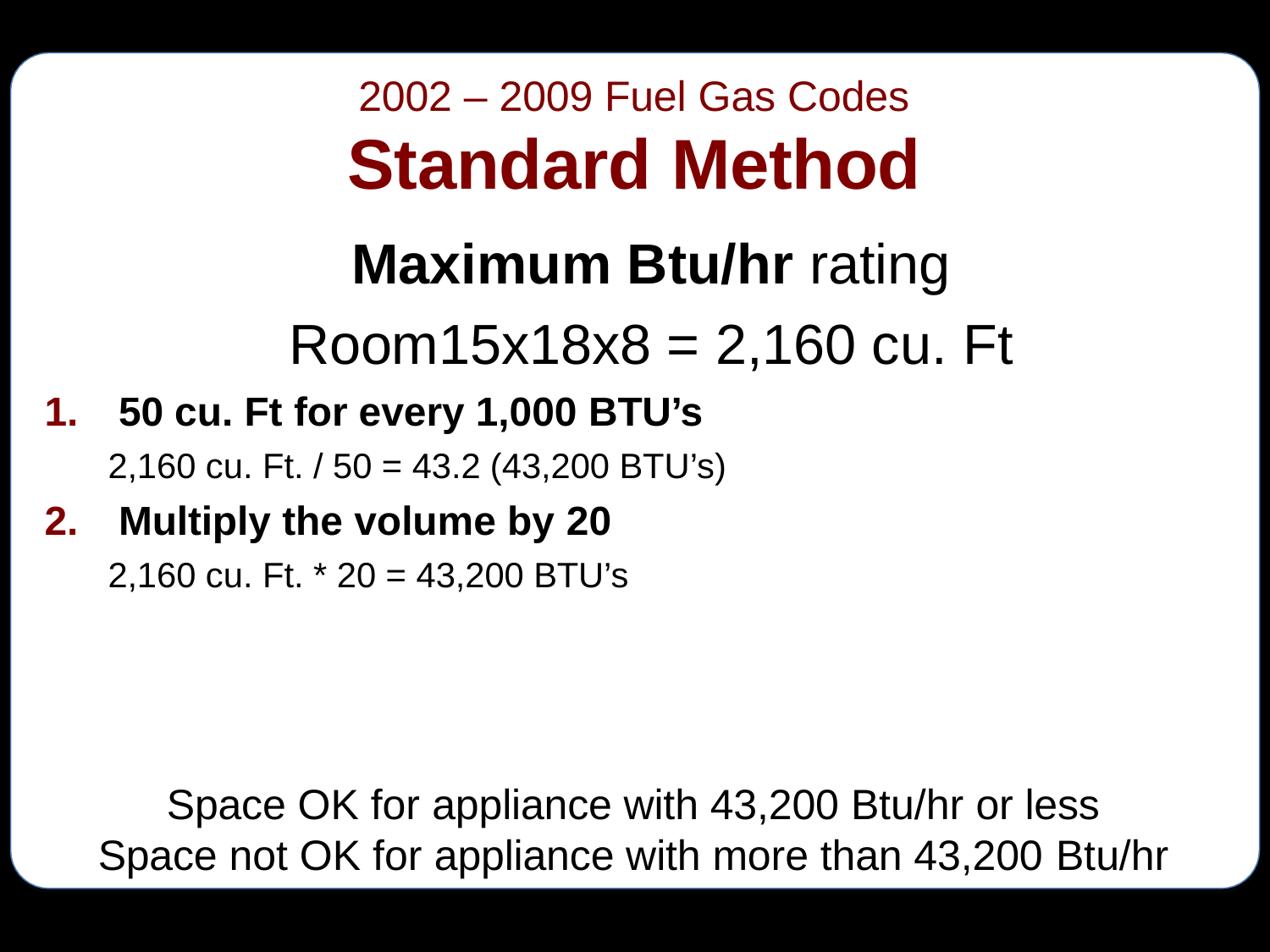

2002 – 2009 Fuel Gas Codes
# Standard Method
Maximum Btu/hr rating
Room15x18x8 = 2,160 cu. Ft
50 cu. Ft for every 1,000 BTU’s
2,160 cu. Ft. / 50 = 43.2 (43,200 BTU’s)
Multiply the volume by 20
2,160 cu. Ft. * 20 = 43,200 BTU’s
Space OK for appliance with 43,200 Btu/hr or less  Space not OK for appliance with more than 43,200 Btu/hr